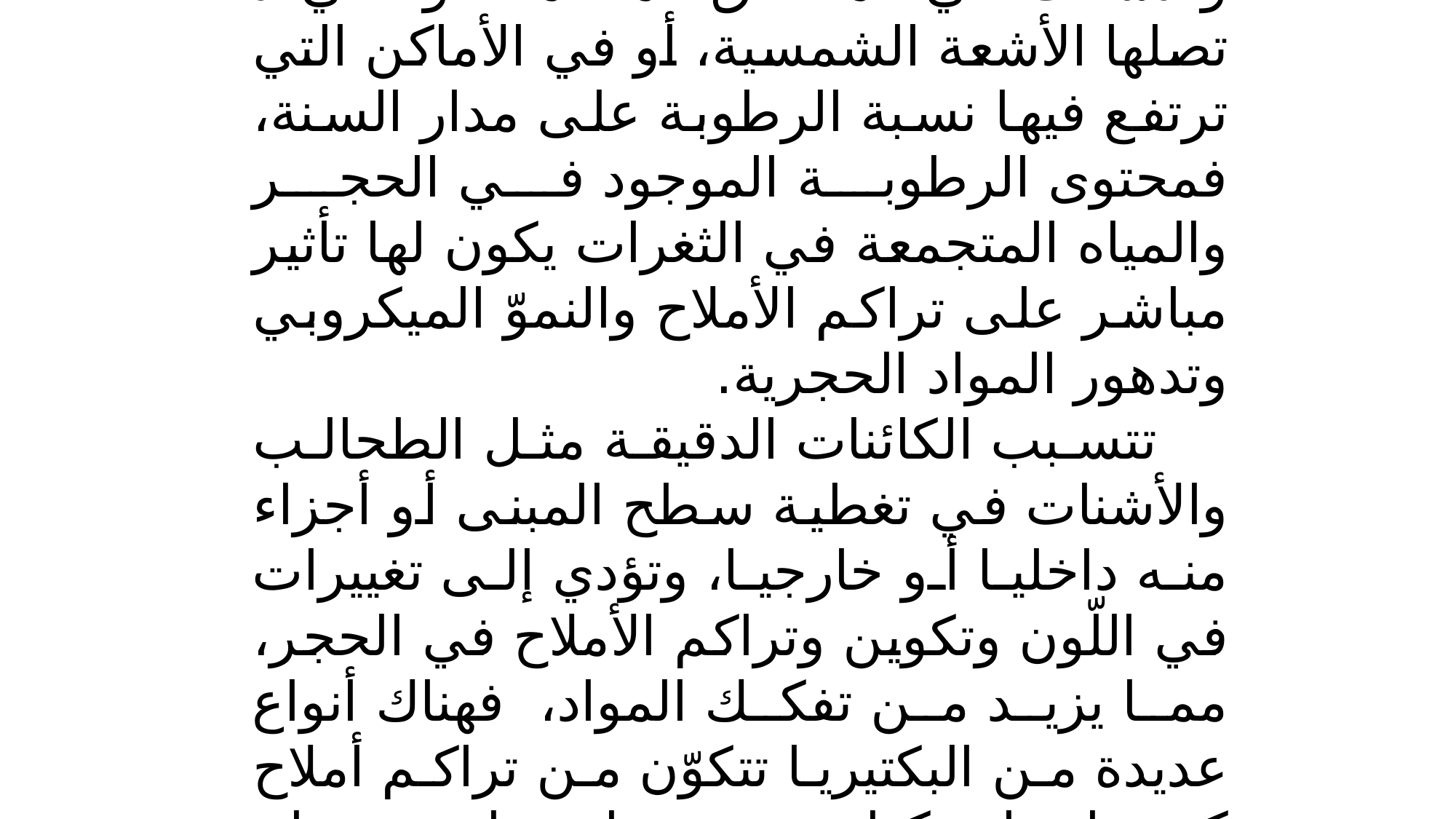

غالبا ما تنتشر الفطريات والطحالب والأشنات في المناطق المظلمة أو التي لا تصلها الأشعة الشمسية، أو في الأماكن التي ترتفع فيها نسبة الرطوبة على مدار السنة، فمحتوى الرطوبة الموجود في الحجر والمياه المتجمعة في الثغرات يكون لها تأثير مباشر على تراكم الأملاح والنموّ الميكروبي وتدهور المواد الحجرية.
 تتسبب الكائنات الدقيقة مثل الطحالب والأشنات في تغطية سطح المبنى أو أجزاء منه داخليا أو خارجيا، وتؤدي إلى تغييرات في اللّون وتكوين وتراكم الأملاح في الحجر، مما يزيد من تفكك المواد،  فهناك أنواع عديدة من البكتيريا تتكوّن من تراكم أملاح كبريتات لتشكل مستعمرات على سطح المبنى.